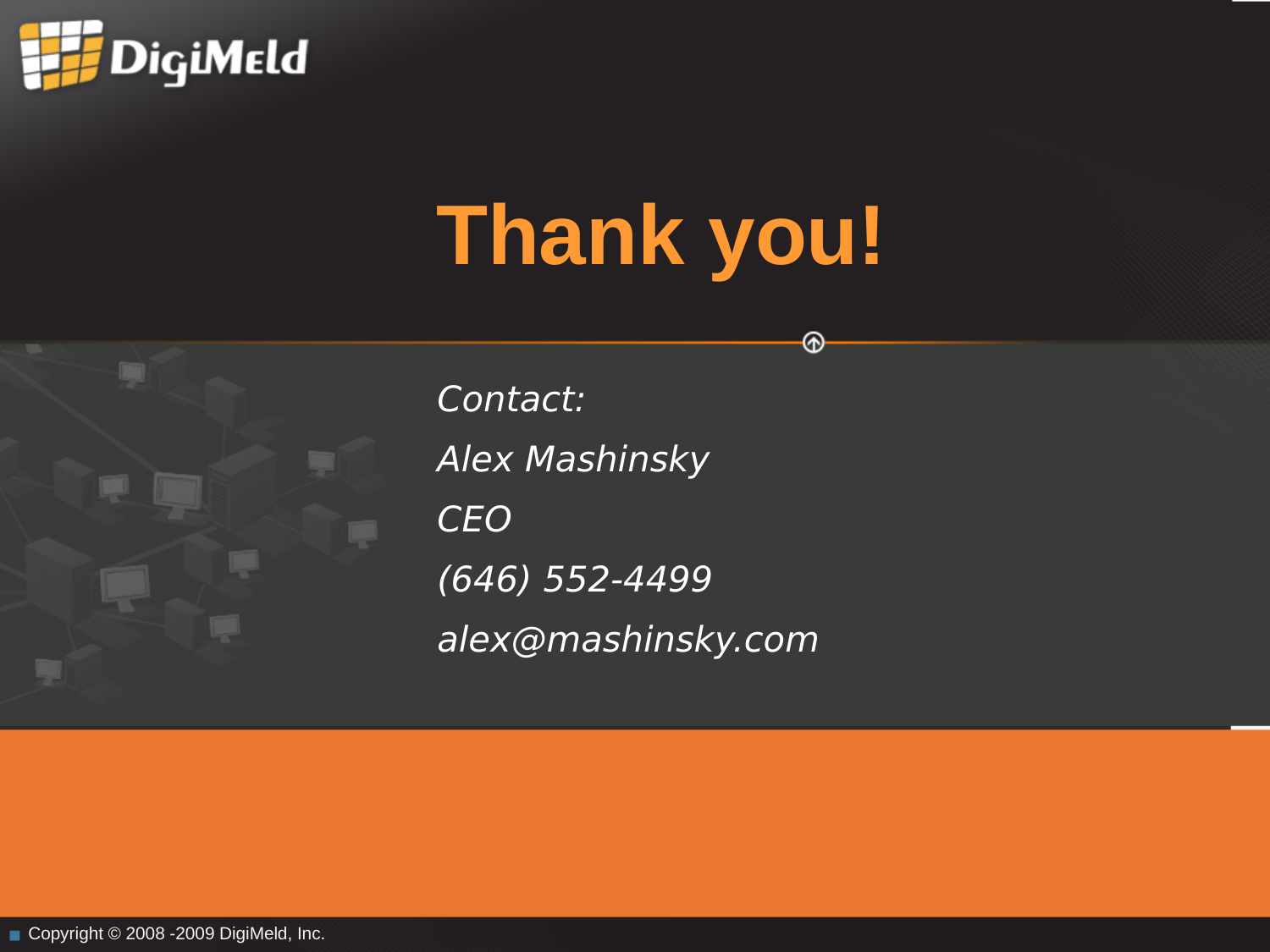

# Thank you!
Contact:
Alex Mashinsky
CEO
(646) 552-4499
alex@mashinsky.com
Copyright © 2008 -2009 DigiMeld, Inc.